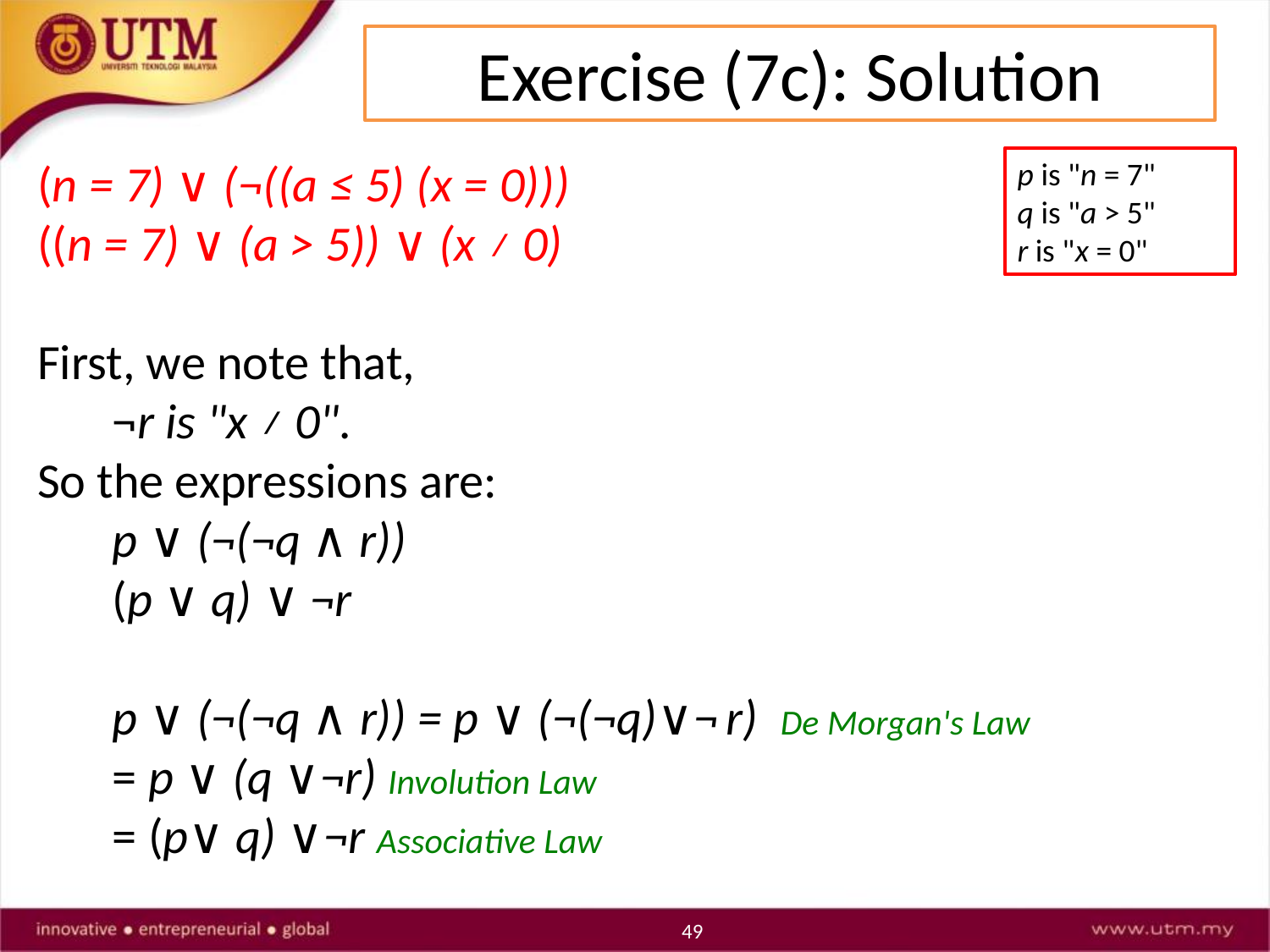

Exercise (7c): Solution
(n = 7) ∨ (¬((a ≤ 5) (x = 0)))
((n = 7) ∨ (a > 5)) ∨ (x ≠ 0)

First, we note that,
	¬r is "x ≠ 0".
So the expressions are:
	p ∨ (¬(¬q ∧ r))
	(p ∨ q) ∨ ¬r

	p ∨ (¬(¬q ∧ r)) = p ∨ (¬(¬q)∨¬ r)  De Morgan's Law
	= p ∨ (q ∨¬r) Involution Law
	= (p∨ q) ∨¬r Associative Law
p is "n = 7"
q is "a > 5"
r is "x = 0"
49